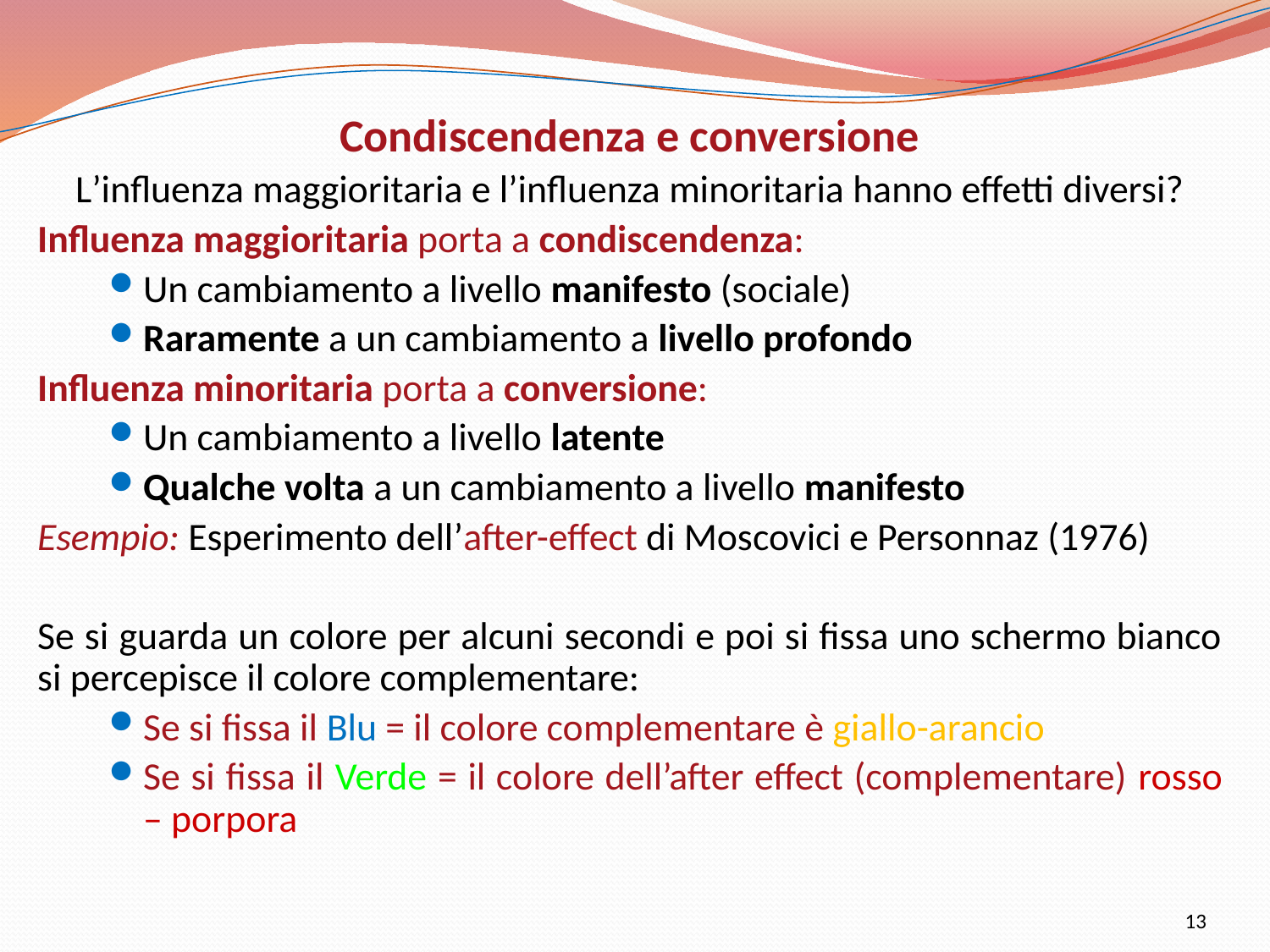

Condiscendenza e conversione
L’influenza maggioritaria e l’influenza minoritaria hanno effetti diversi?
Influenza maggioritaria porta a condiscendenza:
Un cambiamento a livello manifesto (sociale)
Raramente a un cambiamento a livello profondo
Influenza minoritaria porta a conversione:
Un cambiamento a livello latente
Qualche volta a un cambiamento a livello manifesto
Esempio: Esperimento dell’after-effect di Moscovici e Personnaz (1976)

Se si guarda un colore per alcuni secondi e poi si fissa uno schermo bianco si percepisce il colore complementare:
Se si fissa il Blu = il colore complementare è giallo-arancio
Se si fissa il Verde = il colore dell’after effect (complementare) rosso – porpora
13